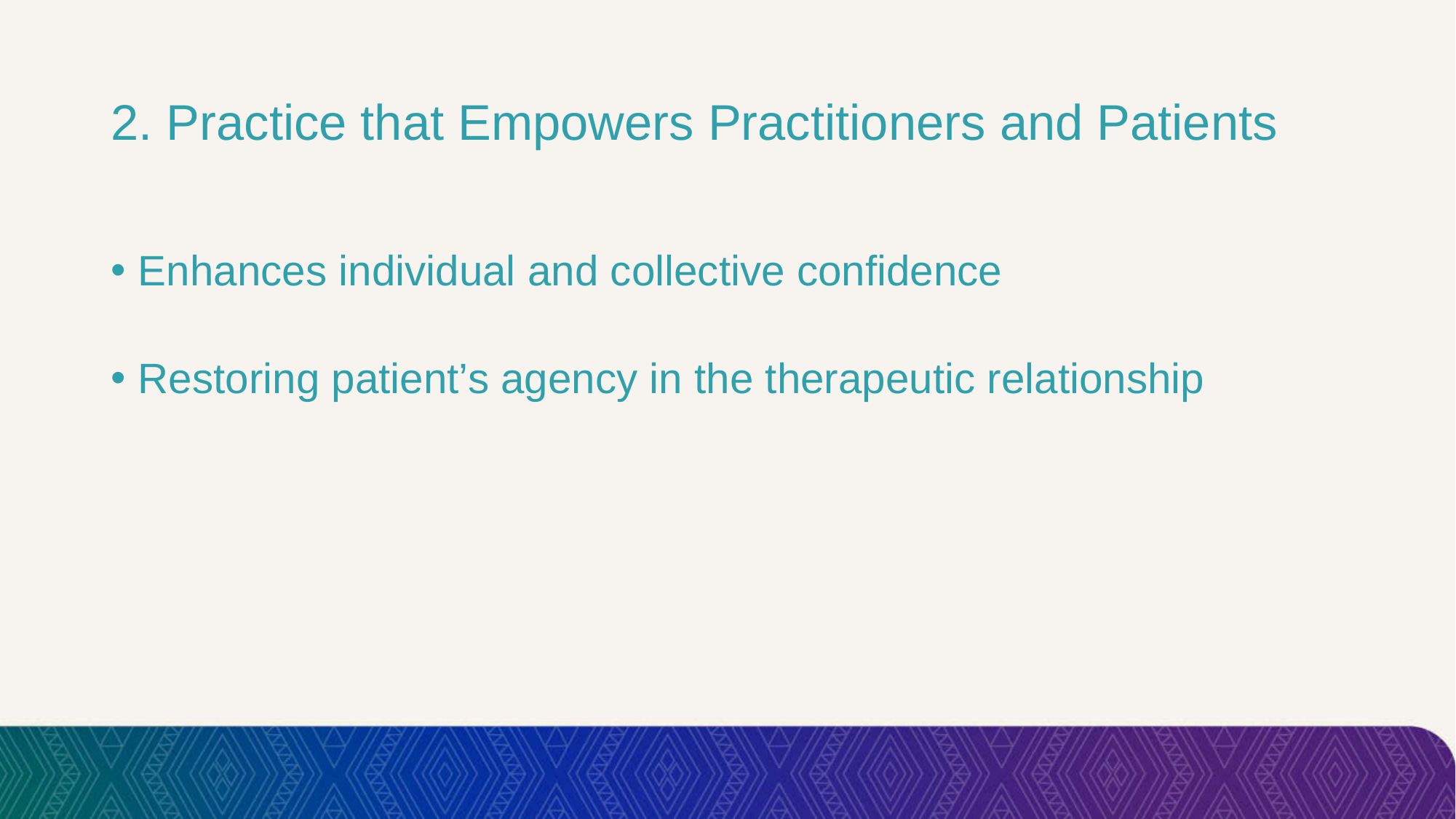

# 2. Practice that Empowers Practitioners and Patients
Enhances individual and collective confidence

Restoring patient’s agency in the therapeutic relationship